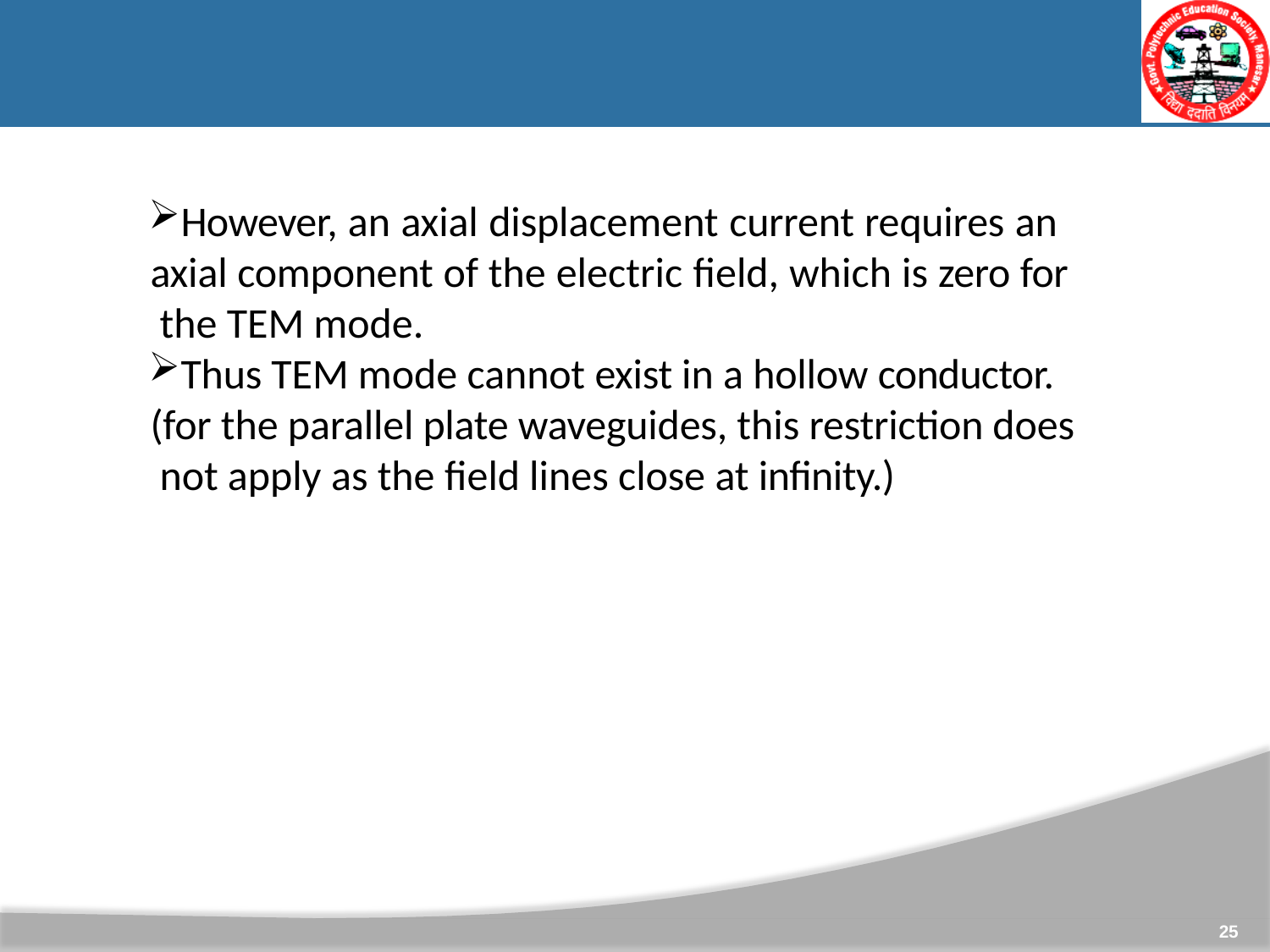

However, an axial displacement current requires an  axial component of the electric field, which is zero for  the TEM mode.
Thus TEM mode cannot exist in a hollow conductor.  (for the parallel plate waveguides, this restriction does  not apply as the field lines close at infinity.)
25